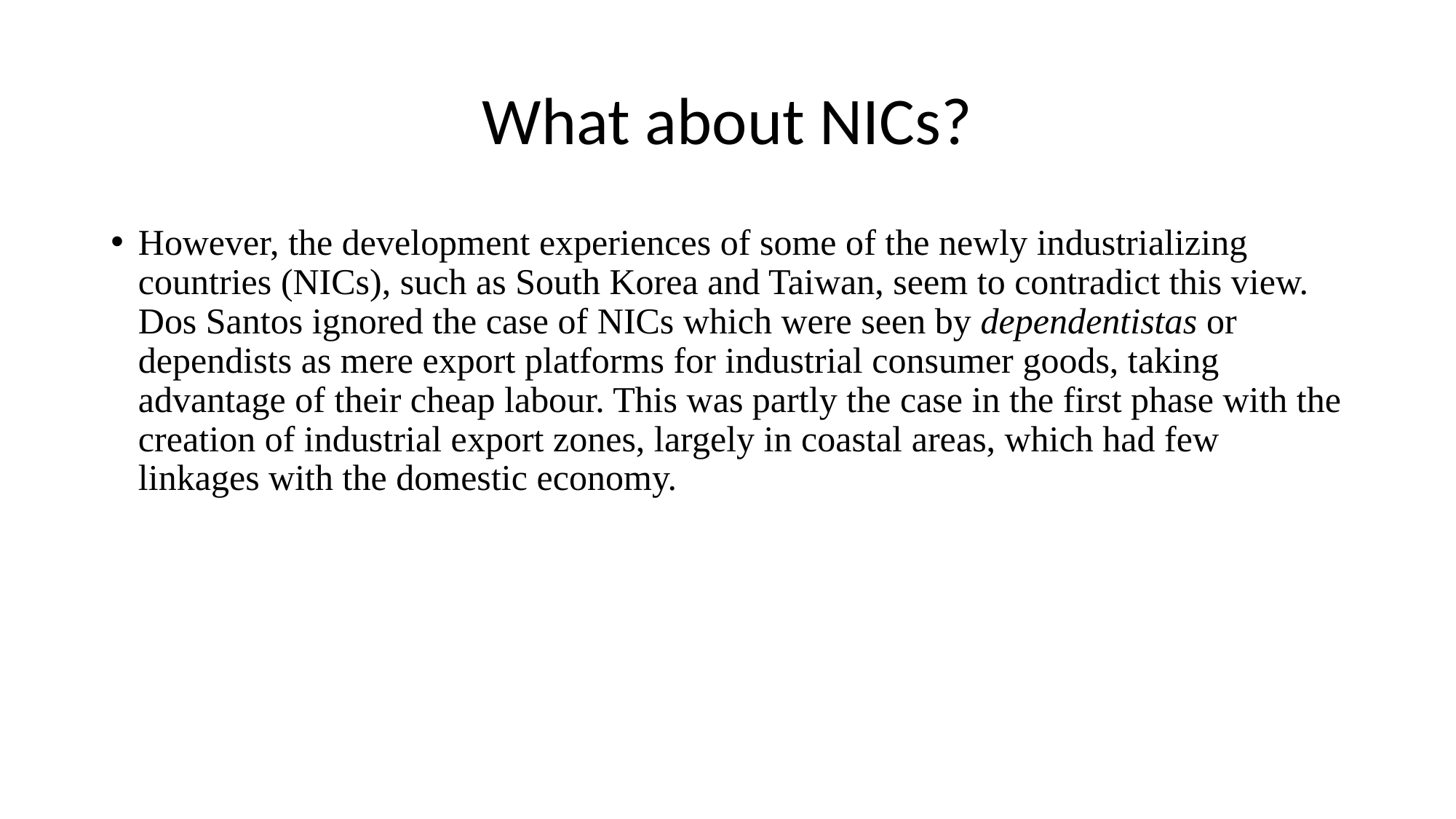

# What about NICs?
However, the development experiences of some of the newly industrializing countries (NICs), such as South Korea and Taiwan, seem to contradict this view. Dos Santos ignored the case of NICs which were seen by dependentistas or dependists as mere export platforms for industrial consumer goods, taking advantage of their cheap labour. This was partly the case in the first phase with the creation of industrial export zones, largely in coastal areas, which had few linkages with the domestic economy.